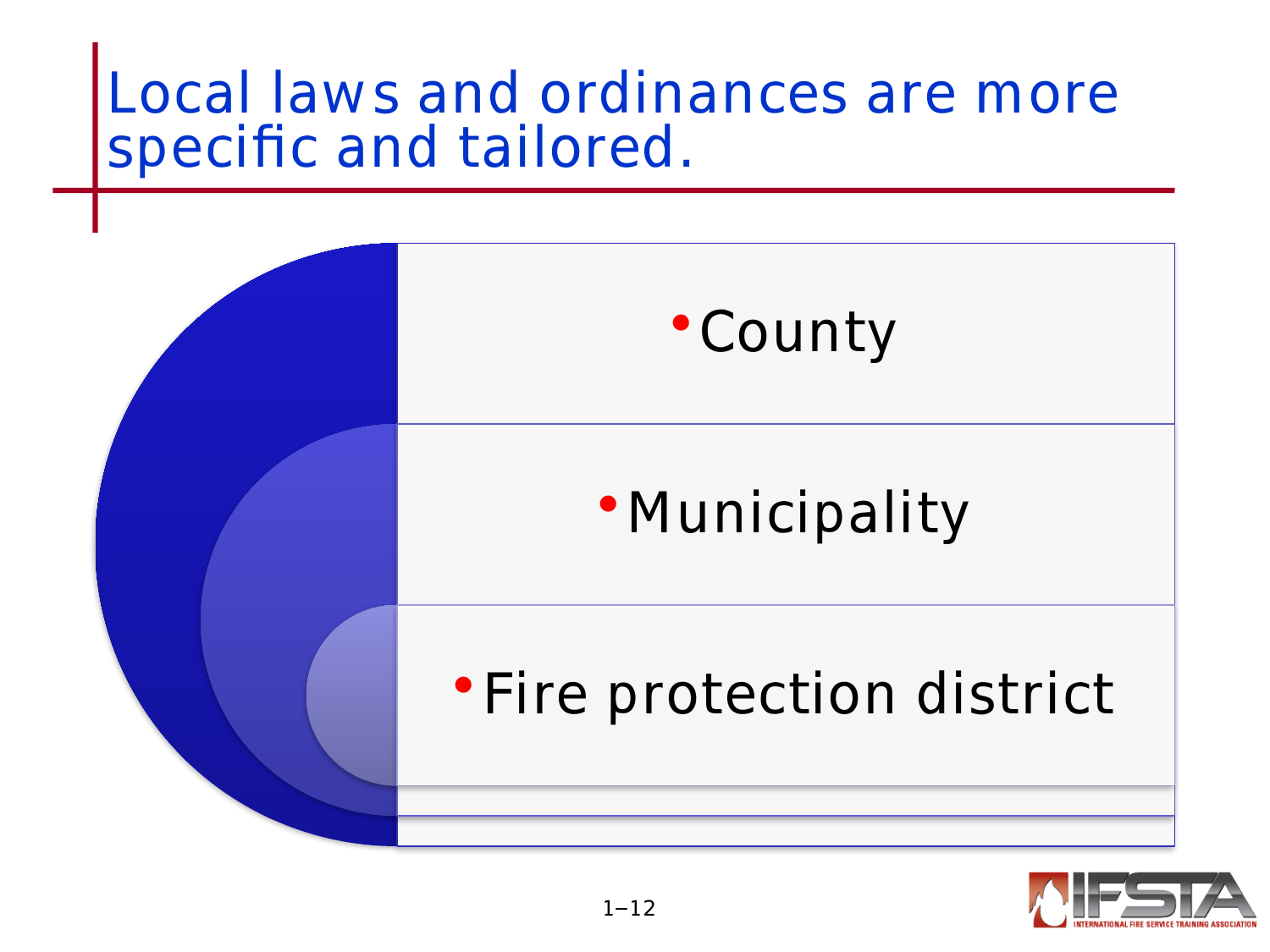

# Local laws and ordinances are more specific and tailored.
County
Municipality
Fire protection district
1–12